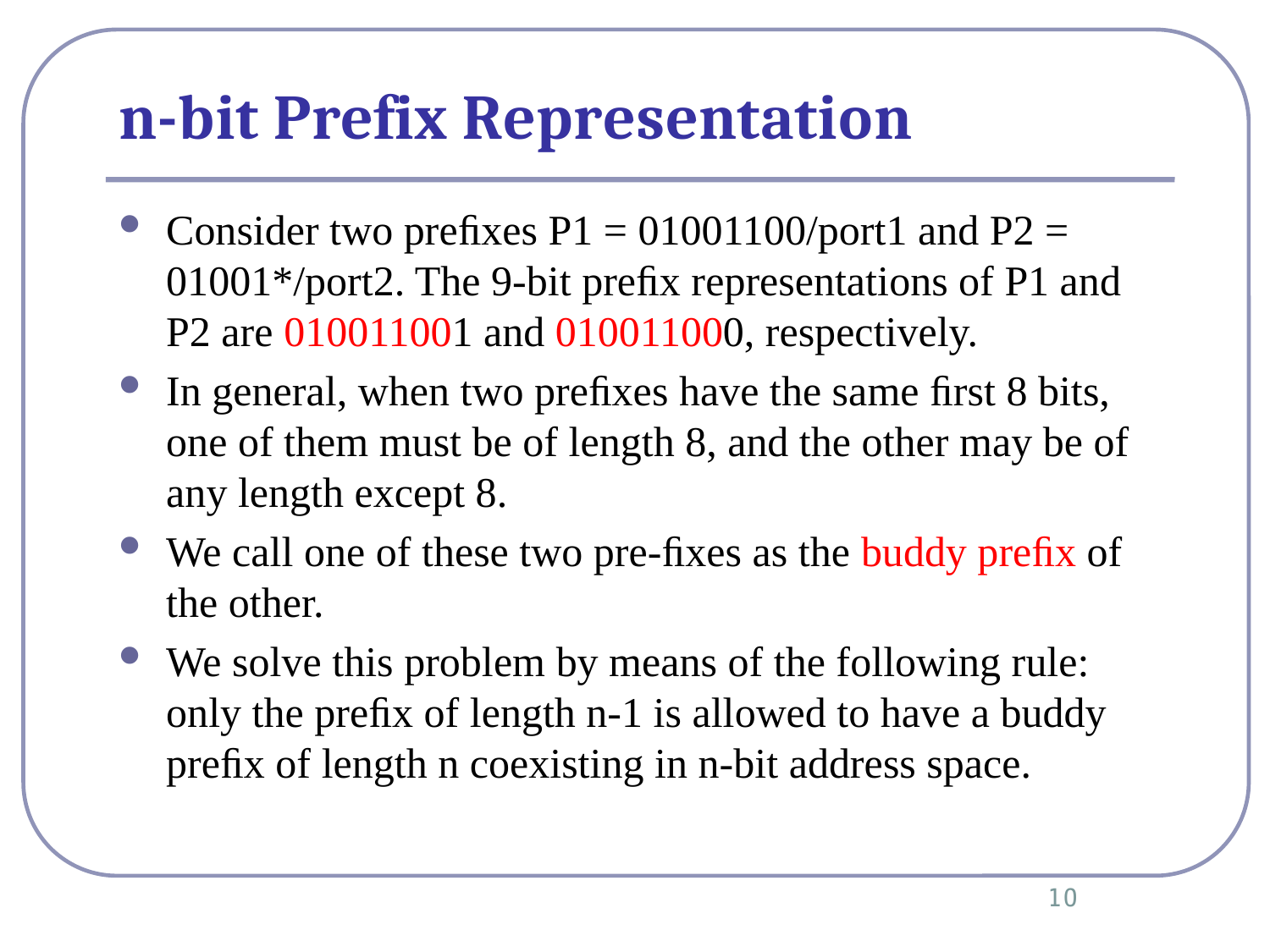

n-bit Prefix Representation
Consider two preﬁxes P1 = 01001100/port1 and P2 = 01001*/port2. The 9-bit preﬁx representations of P1 and P2 are 010011001 and 010011000, respectively.
In general, when two preﬁxes have the same ﬁrst 8 bits, one of them must be of length 8, and the other may be of any length except 8.
We call one of these two pre-ﬁxes as the buddy preﬁx of the other.
We solve this problem by means of the following rule: only the preﬁx of length n-1 is allowed to have a buddy preﬁx of length n coexisting in n-bit address space.
10